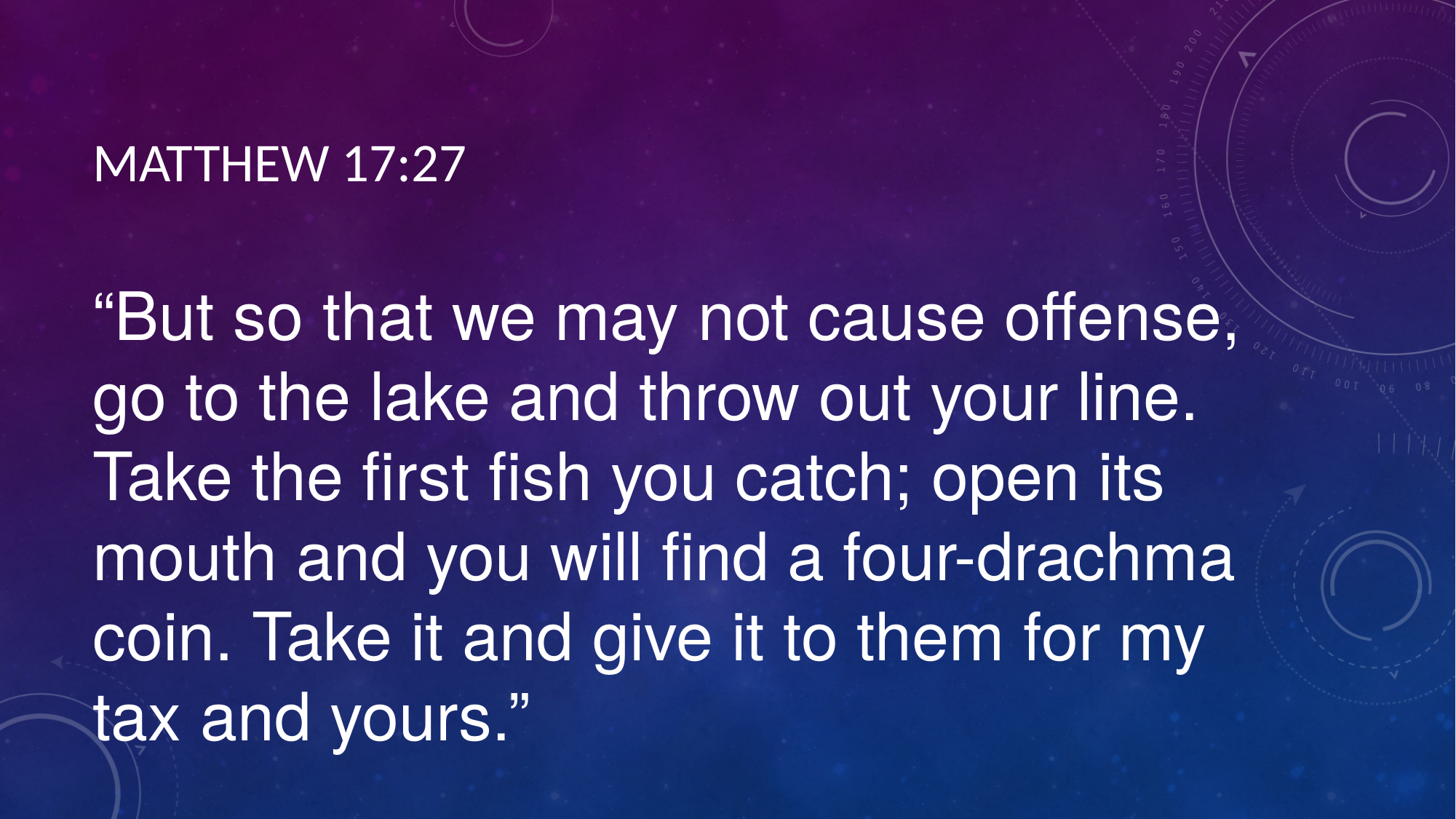

# Matthew 17:27
“But so that we may not cause offense, go to the lake and throw out your line. Take the first fish you catch; open its mouth and you will find a four-drachma coin. Take it and give it to them for my tax and yours.”